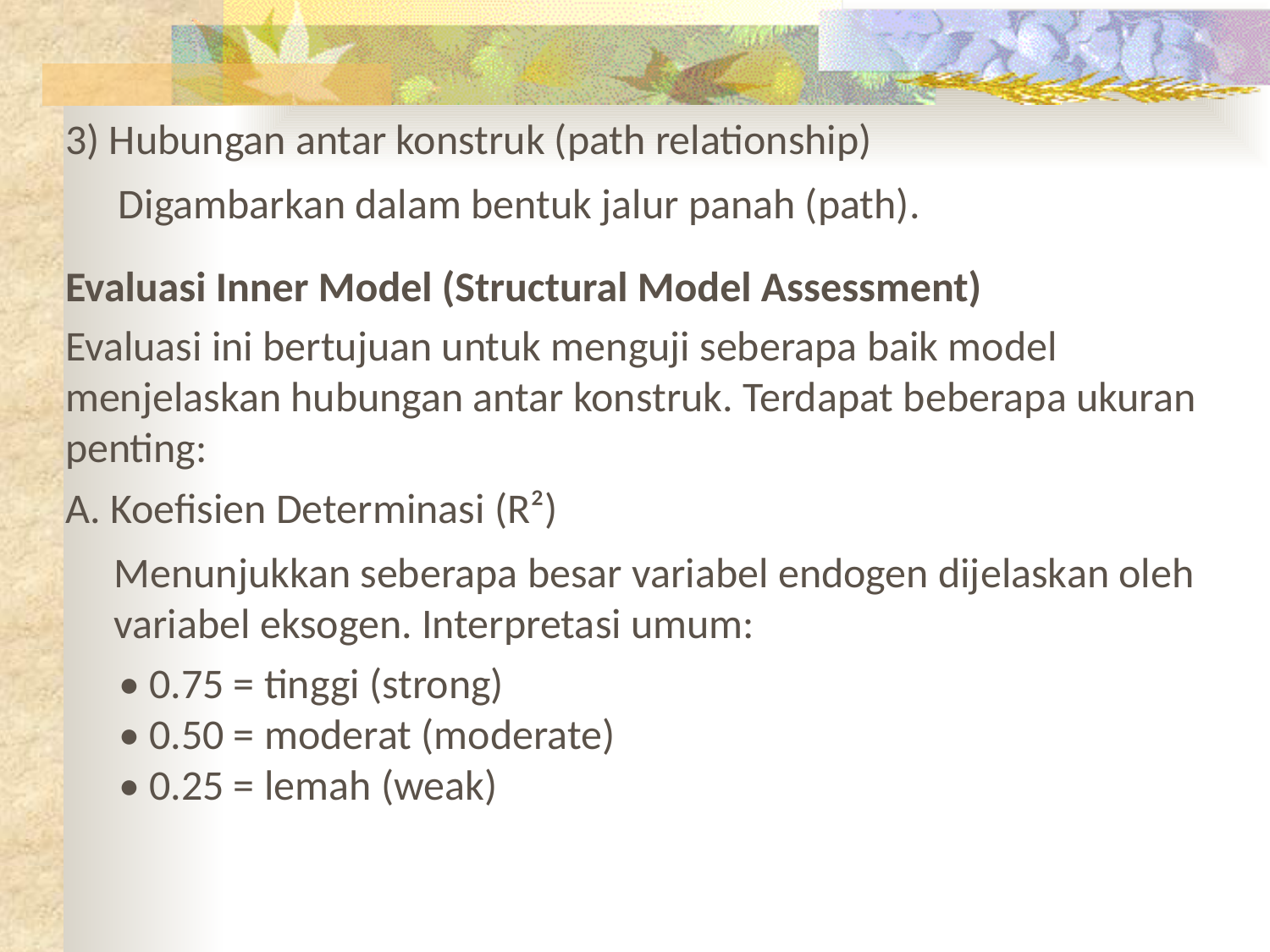

3) Hubungan antar konstruk (path relationship)
Digambarkan dalam bentuk jalur panah (path).
Evaluasi Inner Model (Structural Model Assessment)
Evaluasi ini bertujuan untuk menguji seberapa baik model menjelaskan hubungan antar konstruk. Terdapat beberapa ukuran penting:
A. Koefisien Determinasi (R²)
Menunjukkan seberapa besar variabel endogen dijelaskan oleh variabel eksogen. Interpretasi umum:
• 0.75 = tinggi (strong)
• 0.50 = moderat (moderate)
• 0.25 = lemah (weak)